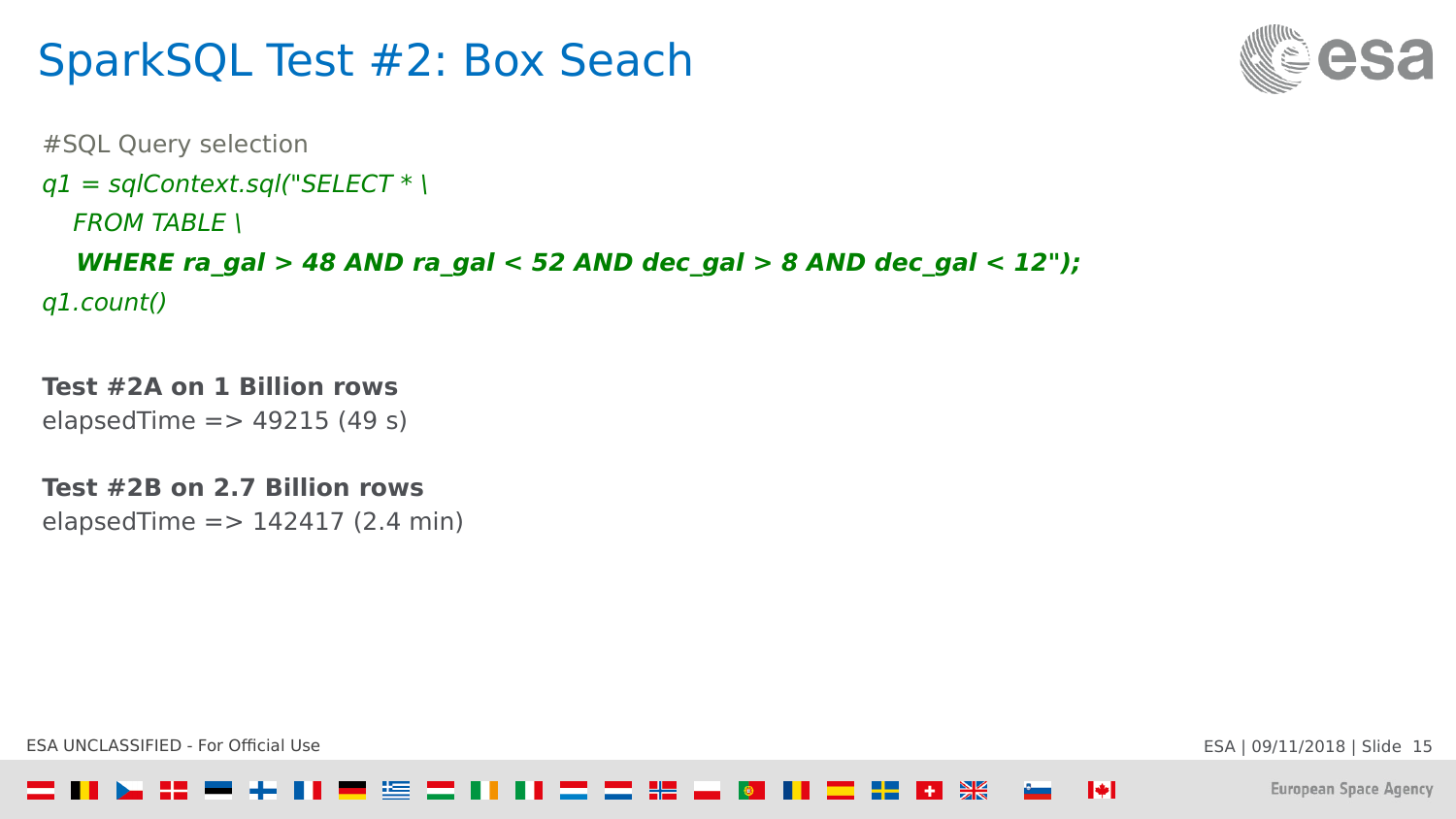

# SparkSQL Test #2: Box Seach
#SQL Query selection
q1 = sqlContext.sql("SELECT * \
    FROM TABLE \
    WHERE ra_gal > 48 AND ra_gal < 52 AND dec_gal > 8 AND dec_gal < 12");
q1.count()

Test #2A on 1 Billion rows
elapsedTime => 49215 (49 s)

Test #2B on 2.7 Billion rows
elapsedTime => 142417 (2.4 min)